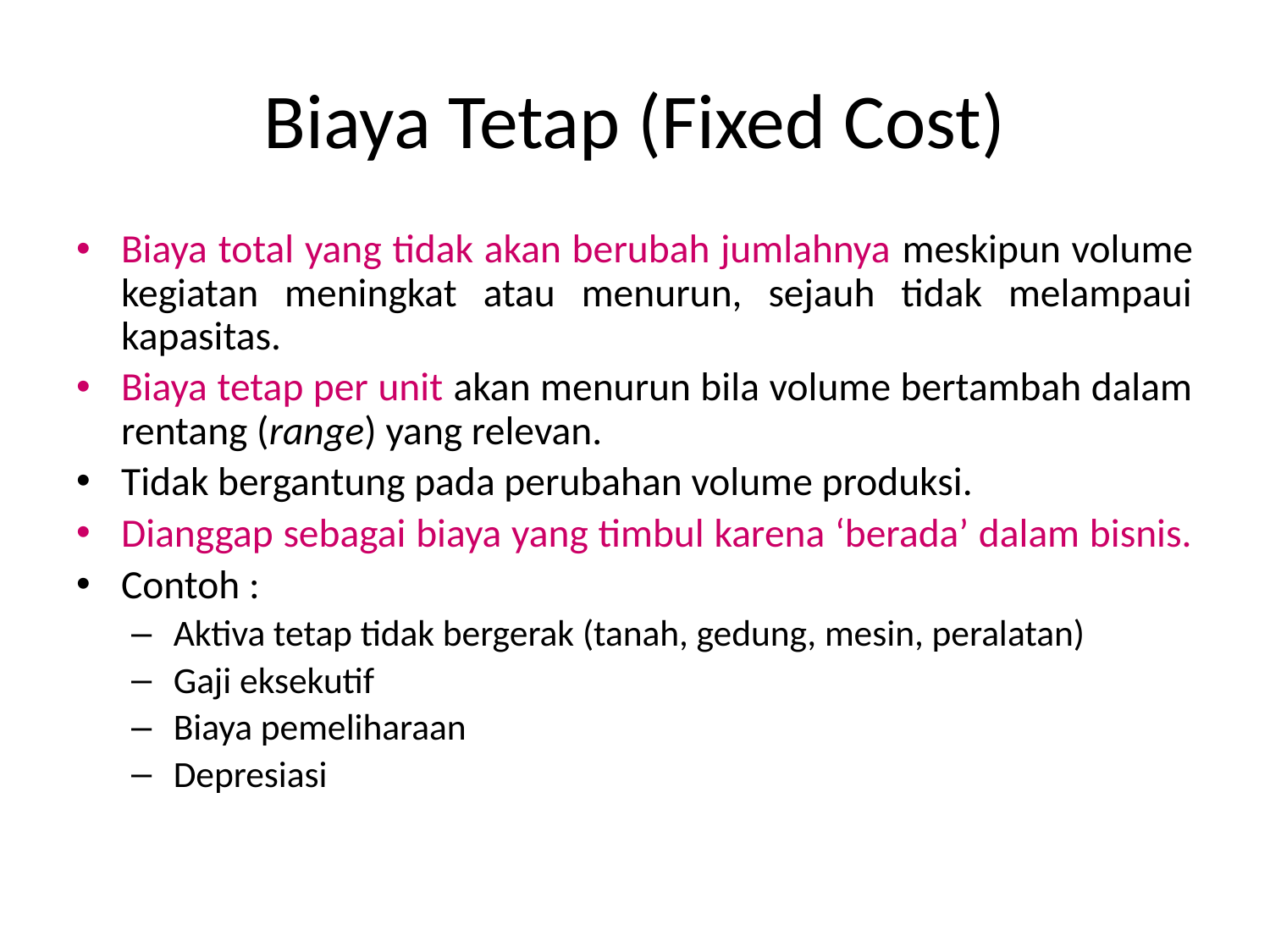

# Biaya Tetap (Fixed Cost)
Biaya total yang tidak akan berubah jumlahnya meskipun volume kegiatan meningkat atau menurun, sejauh tidak melampaui kapasitas.
Biaya tetap per unit akan menurun bila volume bertambah dalam rentang (range) yang relevan.
Tidak bergantung pada perubahan volume produksi.
Dianggap sebagai biaya yang timbul karena ‘berada’ dalam bisnis.
Contoh :
Aktiva tetap tidak bergerak (tanah, gedung, mesin, peralatan)
Gaji eksekutif
Biaya pemeliharaan
Depresiasi